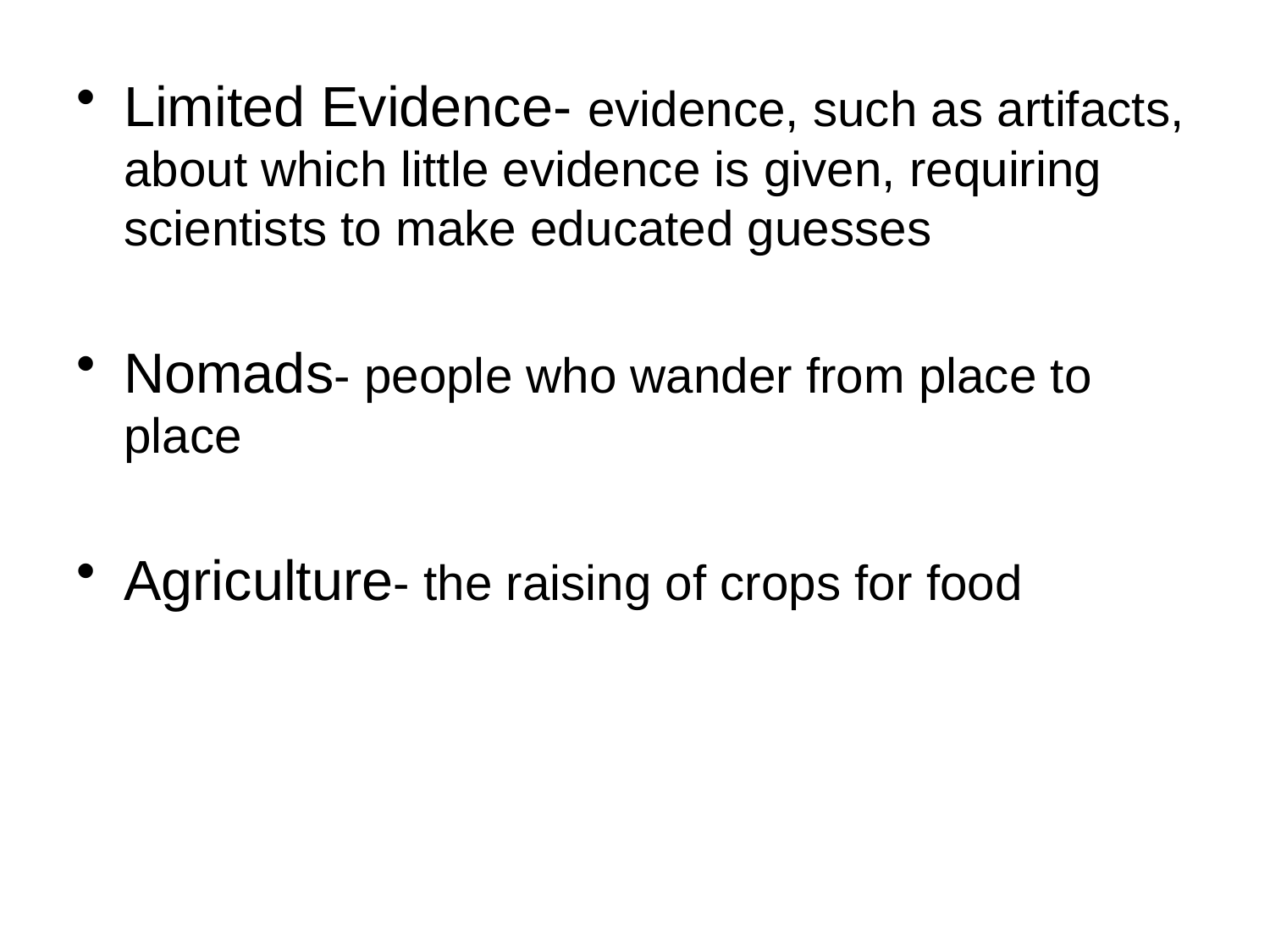

Limited Evidence- evidence, such as artifacts, about which little evidence is given, requiring scientists to make educated guesses

Nomads- people who wander from place to place

Agriculture- the raising of crops for food